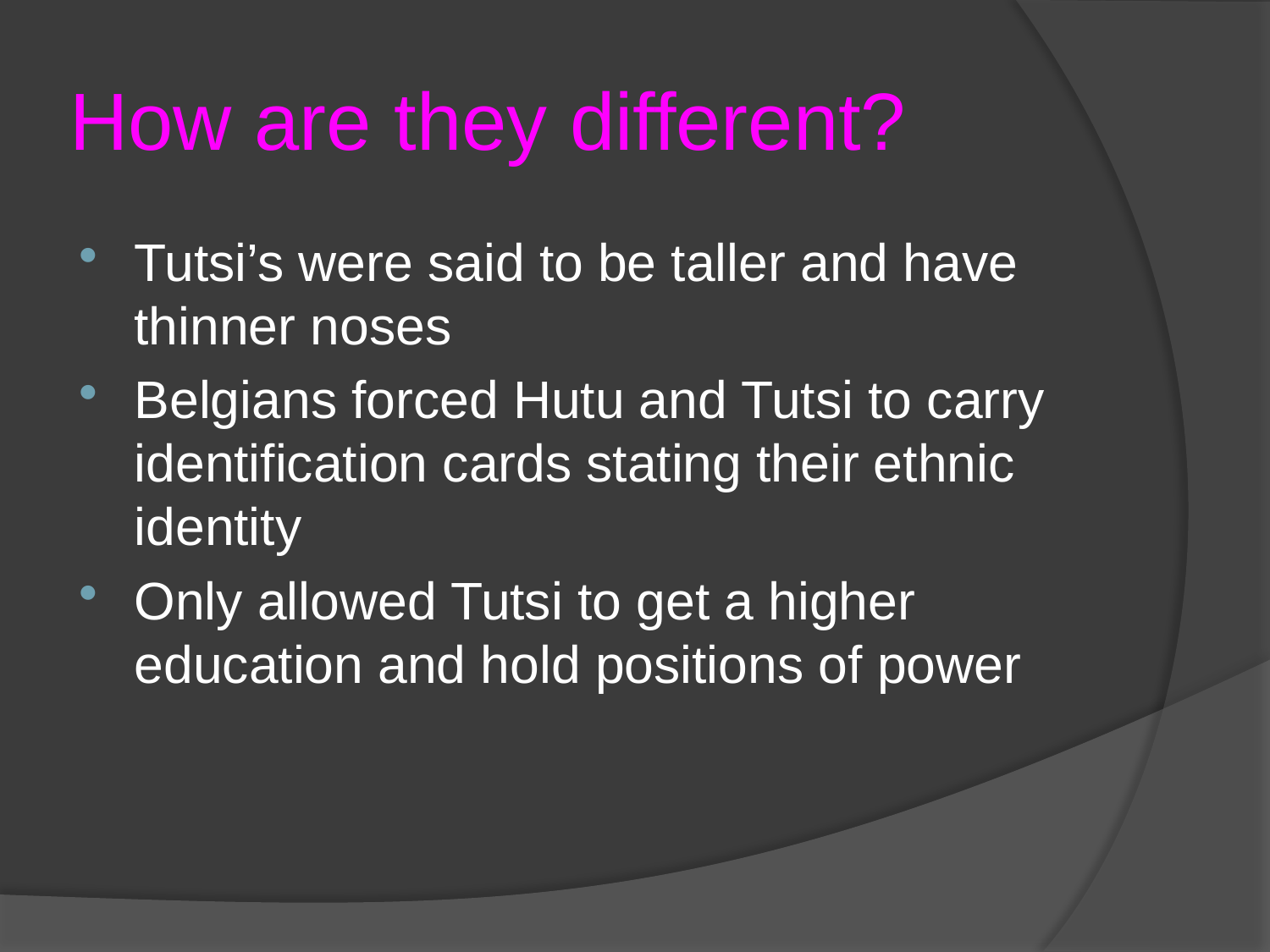

# How are they different?
Tutsi’s were said to be taller and have thinner noses
Belgians forced Hutu and Tutsi to carry identification cards stating their ethnic identity
Only allowed Tutsi to get a higher education and hold positions of power